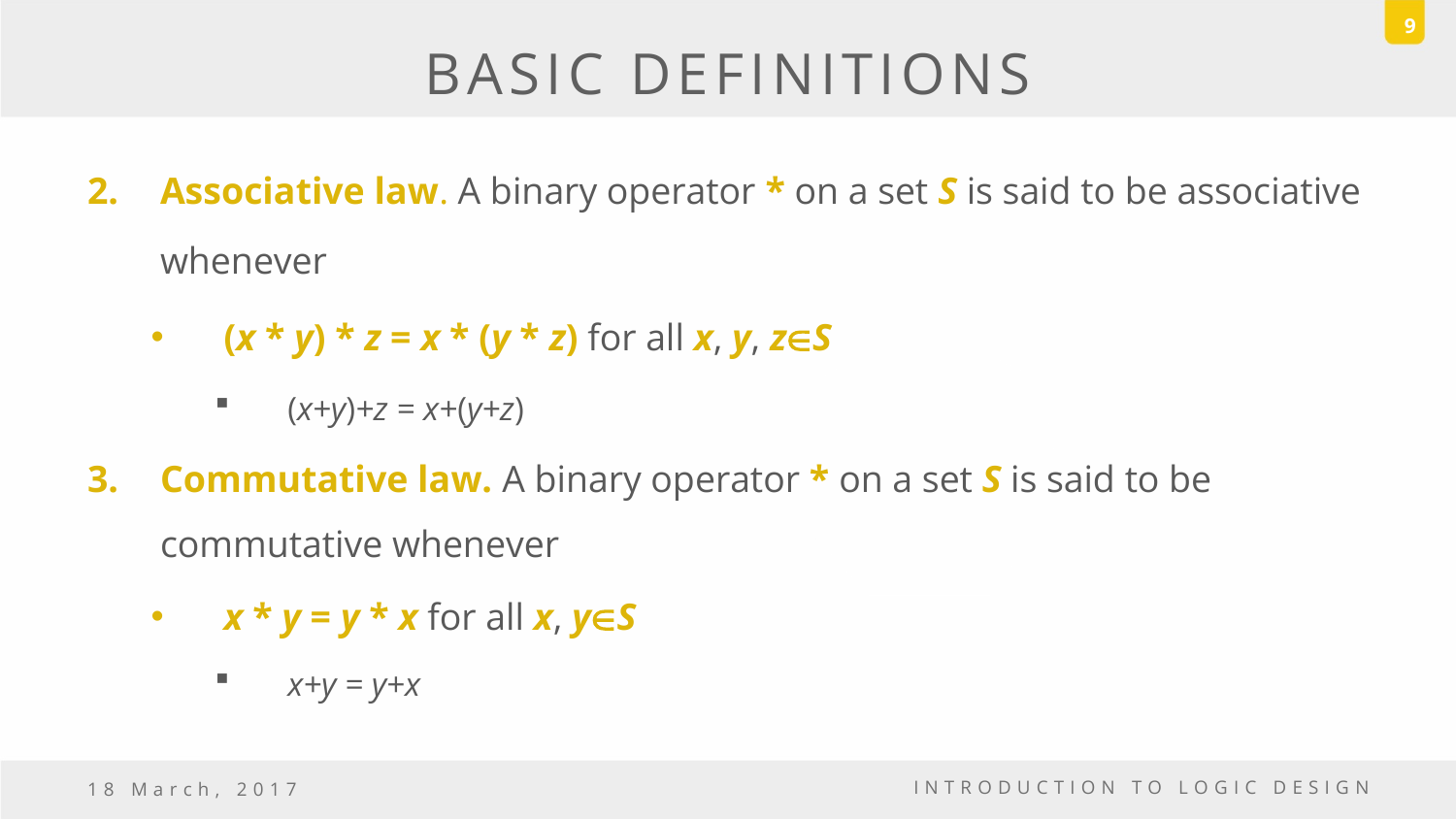

9
# BASIC DEFINITIONS
Associative law. A binary operator * on a set S is said to be associative whenever
(x * y) * z = x * (y * z) for all x, y, z∈S
(x+y)+z = x+(y+z)
Commutative law. A binary operator * on a set S is said to be commutative whenever
x * y = y * x for all x, y∈S
x+y = y+x

18 March, 2017
INTRODUCTION TO LOGIC DESIGN